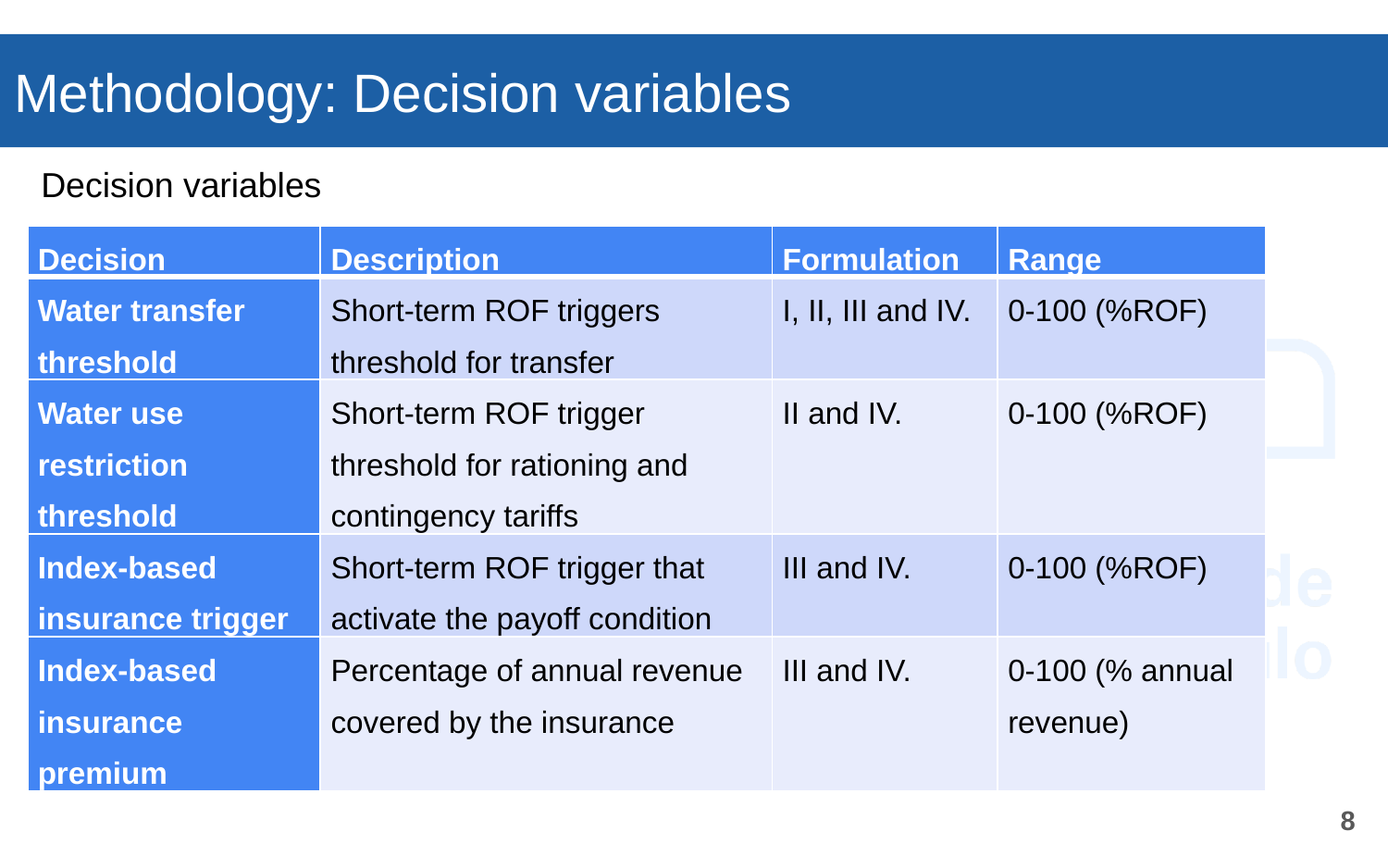

# Methodology: Decision variables
Decision variables
| Decision | Description | Formulation | Range |
| --- | --- | --- | --- |
| Water transfer threshold | Short-term ROF triggers threshold for transfer | I, II, III and IV. | 0-100 (%ROF) |
| Water use restriction threshold | Short-term ROF trigger threshold for rationing and contingency tariffs | II and IV. | 0-100 (%ROF) |
| Index-based insurance trigger | Short-term ROF trigger that activate the payoff condition | III and IV. | 0-100 (%ROF) |
| Index-based insurance premium | Percentage of annual revenue covered by the insurance | III and IV. | 0-100 (% annual revenue) |
8